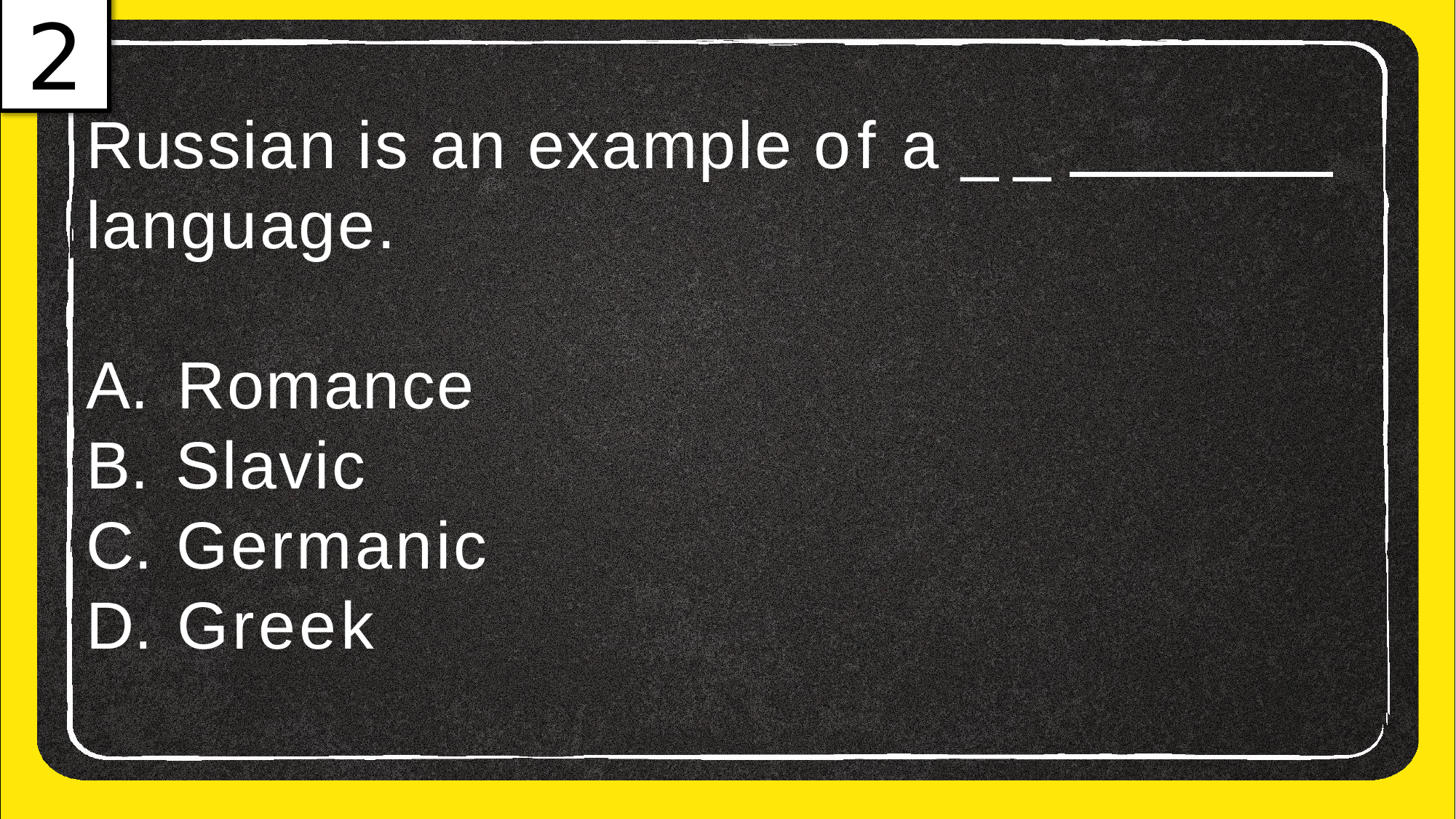

2

# Russian is an example of a __
language.

Romance
Slavic
Germanic
Greek